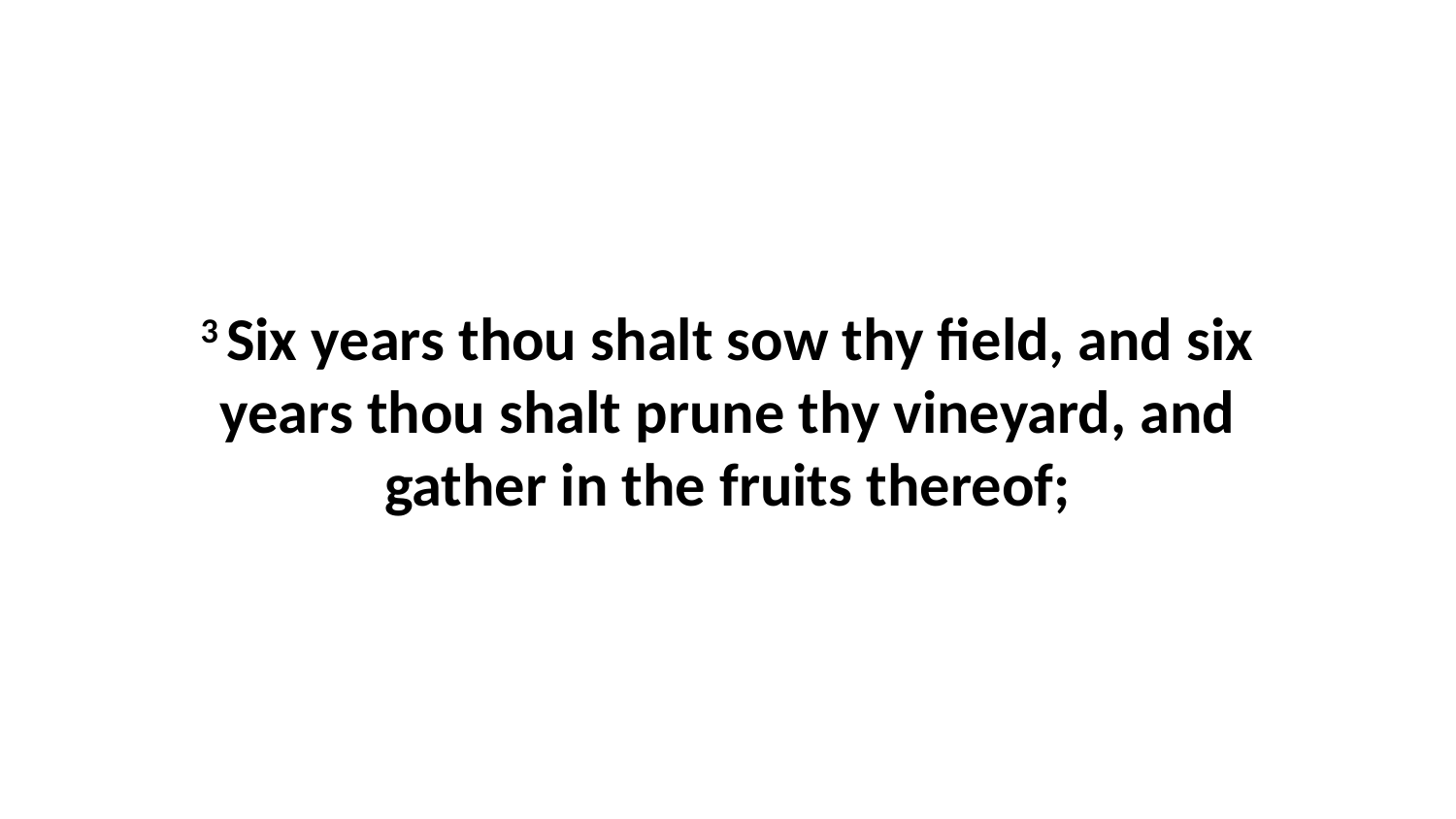

3 Six years thou shalt sow thy field, and six years thou shalt prune thy vineyard, and gather in the fruits thereof;